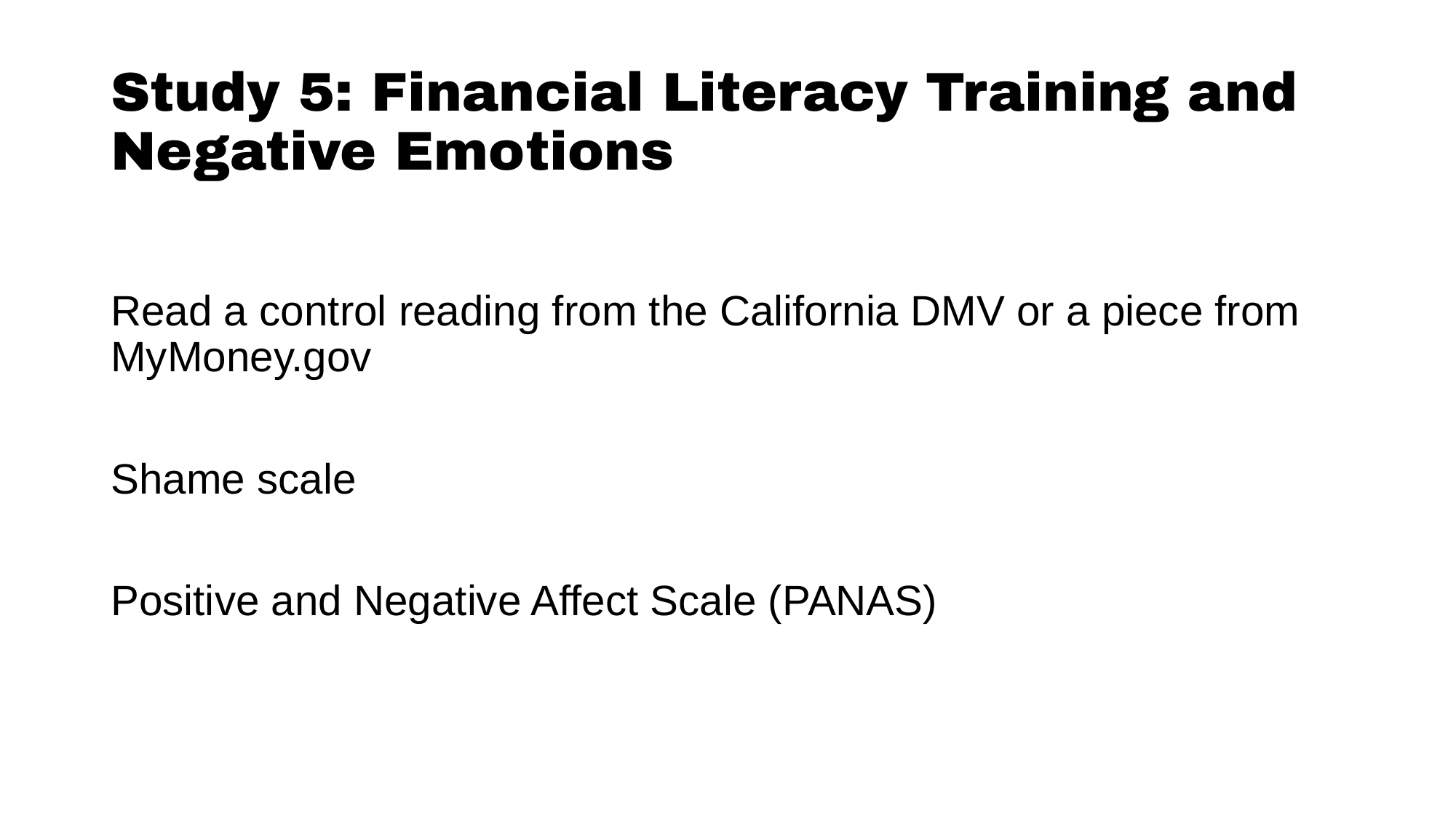

# Study 5: Financial Literacy Training and Negative Emotions

Read a control reading from the California DMV or a piece from MyMoney.gov

Shame scale

Positive and Negative Affect Scale (PANAS)